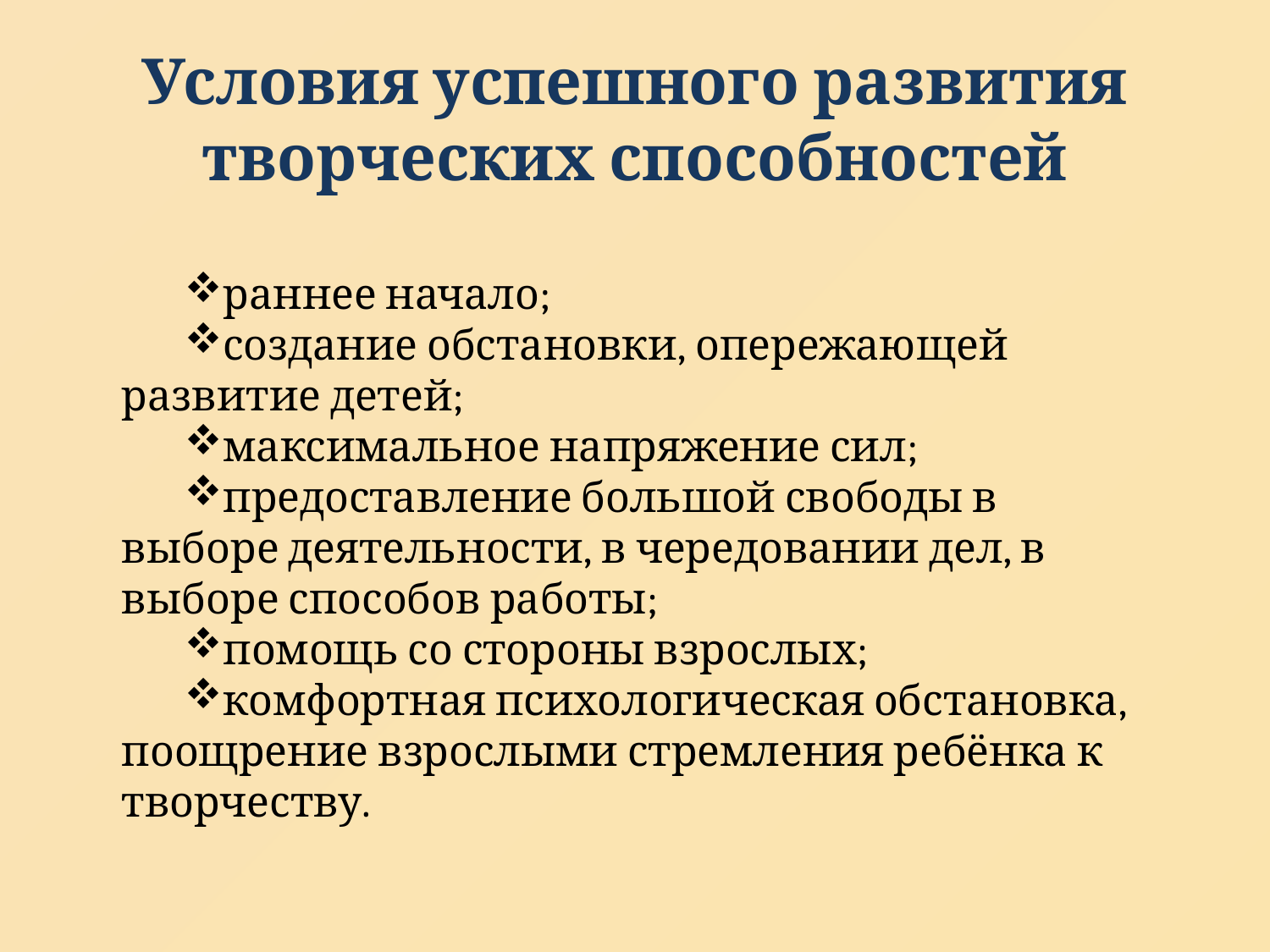

# Условия успешного развития творческих способностей
раннее начало;
создание обстановки, опережающей развитие детей;
максимальное напряжение сил;
предоставление большой свободы в выборе деятельности, в чередовании дел, в выборе способов работы;
помощь со стороны взрослых;
комфортная психологическая обстановка, поощрение взрослыми стремления ребёнка к творчеству.